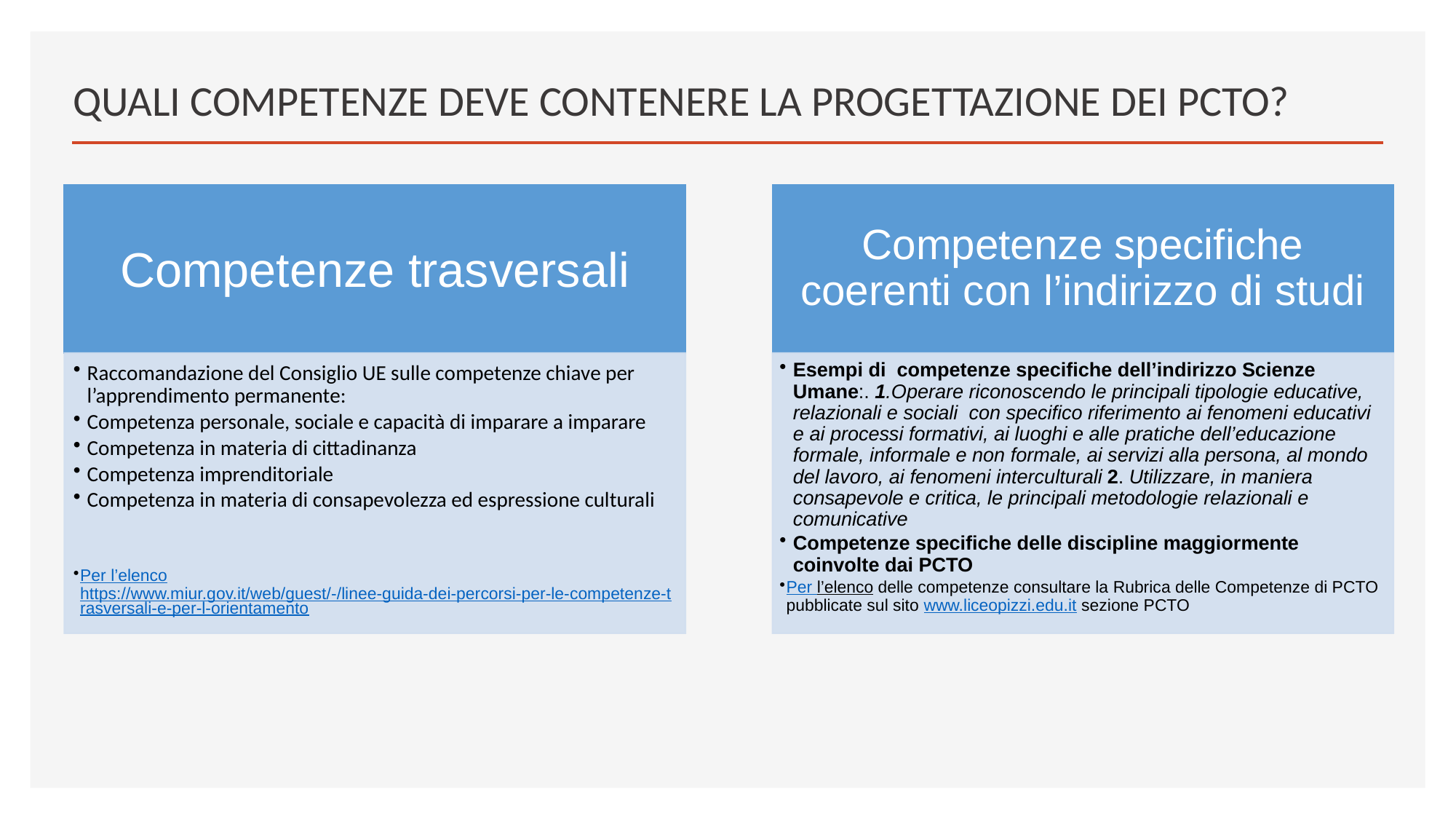

# QUALI COMPETENZE DEVE CONTENERE LA PROGETTAZIONE DEI PCTO?

Competenze trasversali

Raccomandazione del Consiglio UE sulle competenze chiave per l’apprendimento permanente:
Competenza personale, sociale e capacità di imparare a imparare
Competenza in materia di cittadinanza
Competenza imprenditoriale
Competenza in materia di consapevolezza ed espressione culturali

Per l’elenco https://www.miur.gov.it/web/guest/-/linee-guida-dei-percorsi-per-le-competenze-trasversali-e-per-l-orientamento
Competenze specifiche coerenti con l’indirizzo di studi
Esempi di  competenze specifiche dell’indirizzo Scienze Umane:. 1.Operare riconoscendo le principali tipologie educative, relazionali e sociali  con specifico riferimento ai fenomeni educativi e ai processi formativi, ai luoghi e alle pratiche dell’educazione formale, informale e non formale, ai servizi alla persona, al mondo del lavoro, ai fenomeni interculturali 2. Utilizzare, in maniera consapevole e critica, le principali metodologie relazionali e comunicative
Competenze specifiche delle discipline maggiormente coinvolte dai PCTO
Per l’elenco delle competenze consultare la Rubrica delle Competenze di PCTO pubblicate sul sito www.liceopizzi.edu.it sezione PCTO